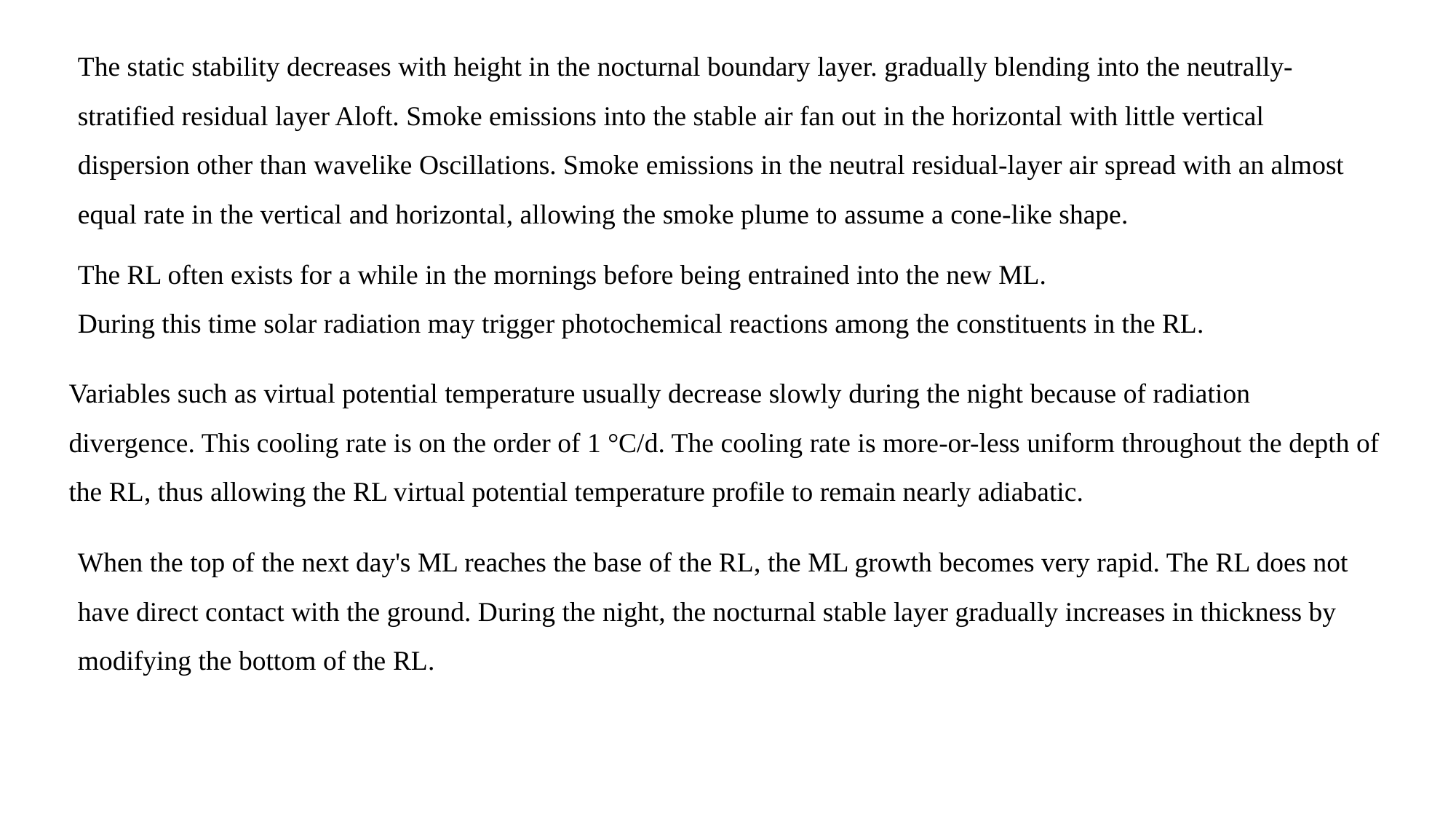

The static stability decreases with height in the nocturnal boundary layer. gradually blending into the neutrally-stratified residual layer Aloft. Smoke emissions into the stable air fan out in the horizontal with little vertical dispersion other than wavelike Oscillations. Smoke emissions in the neutral residual-layer air spread with an almost equal rate in the vertical and horizontal, allowing the smoke plume to assume a cone-like shape.
The RL often exists for a while in the mornings before being entrained into the new ML.
During this time solar radiation may trigger photochemical reactions among the constituents in the RL.
Variables such as virtual potential temperature usually decrease slowly during the night because of radiation divergence. This cooling rate is on the order of 1 °C/d. The cooling rate is more-or-less uniform throughout the depth of the RL, thus allowing the RL virtual potential temperature profile to remain nearly adiabatic.
When the top of the next day's ML reaches the base of the RL, the ML growth becomes very rapid. The RL does not have direct contact with the ground. During the night, the nocturnal stable layer gradually increases in thickness by modifying the bottom of the RL.